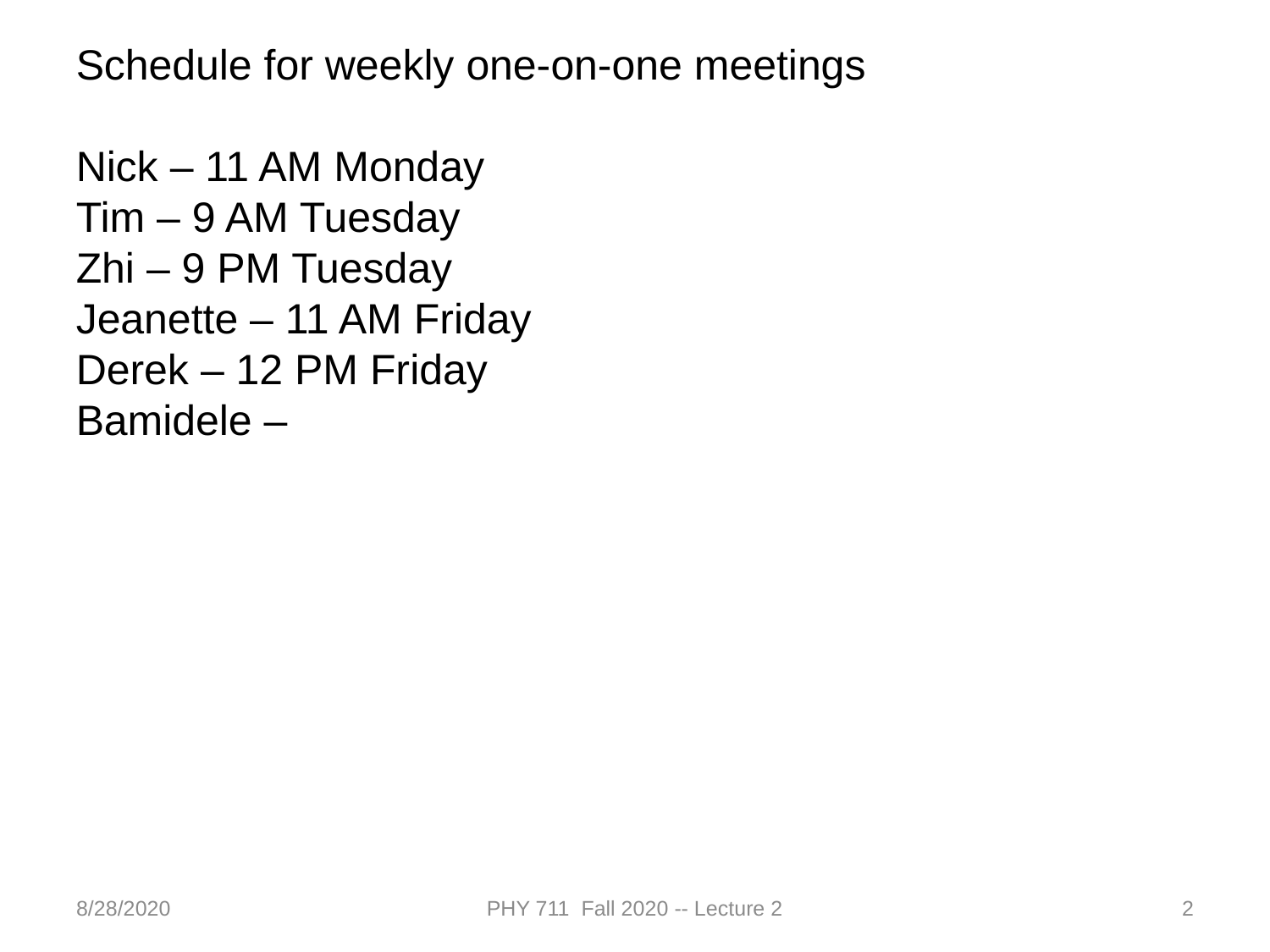

Schedule for weekly one-on-one meetings

Nick – 11 AM Monday
Tim – 9 AM Tuesday
Zhi – 9 PM Tuesday
Jeanette – 11 AM Friday
Derek – 12 PM Friday
Bamidele –

8/28/2020
PHY 711  Fall 2020 -- Lecture 2
2